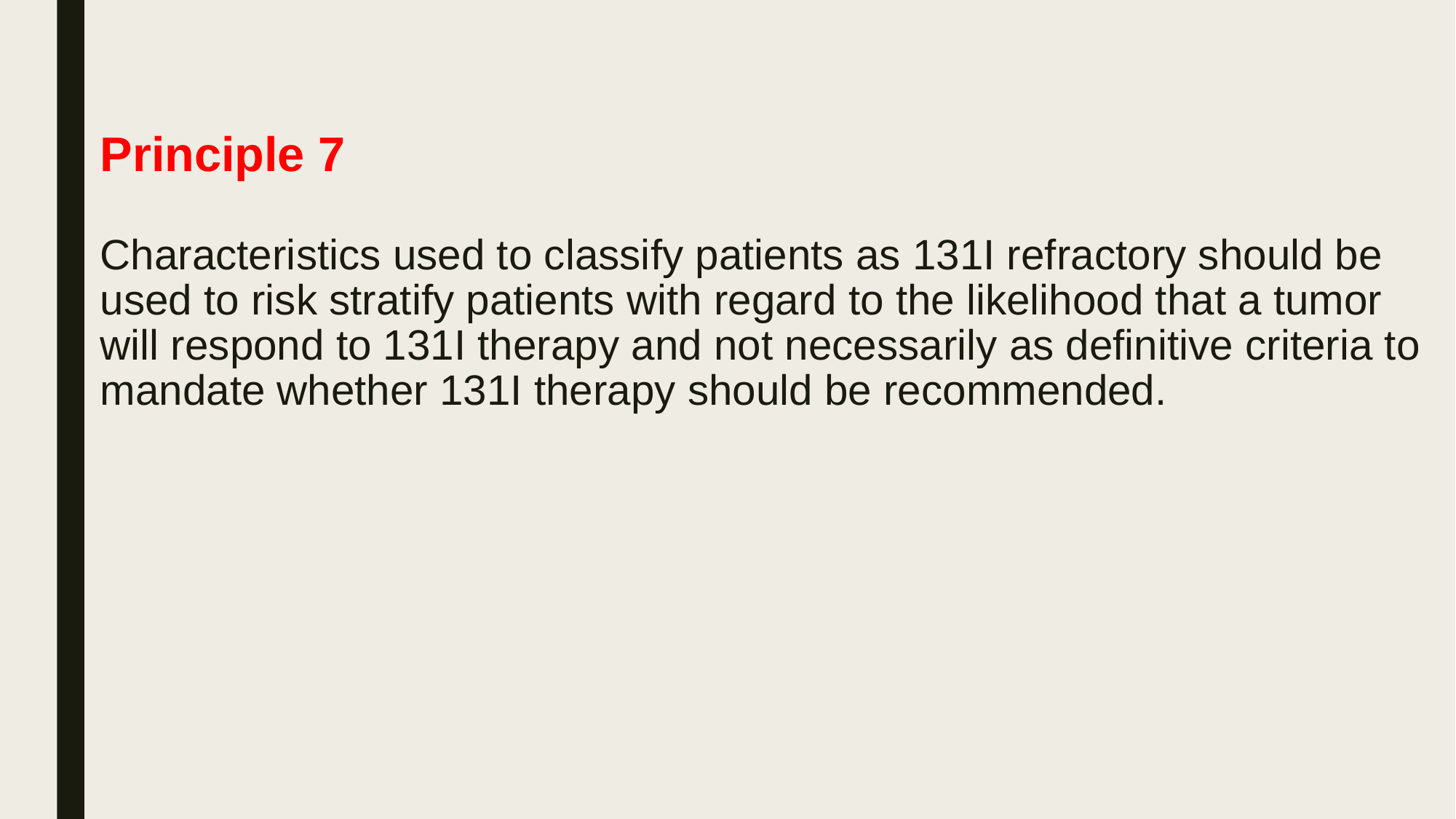

# Principle 7 Characteristics used to classify patients as 131I refractory should be used to risk stratify patients with regard to the likelihood that a tumor will respond to 131I therapy and not necessarily as definitive criteria to mandate whether 131I therapy should be recommended.